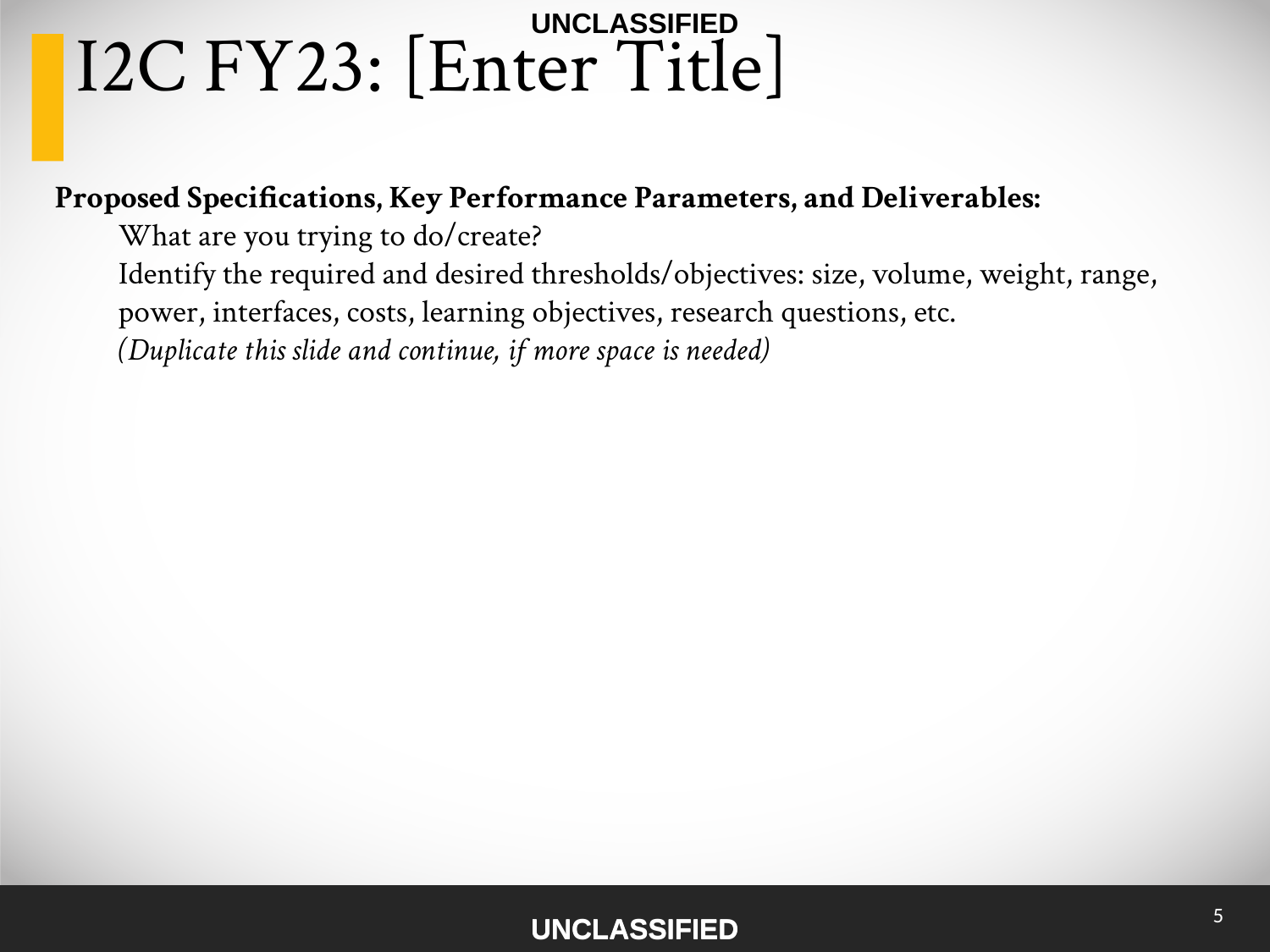

I2C FY23: [Enter Title]
Proposed Specifications, Key Performance Parameters, and Deliverables:
What are you trying to do/create?
Identify the required and desired thresholds/objectives: size, volume, weight, range, power, interfaces, costs, learning objectives, research questions, etc.
(Duplicate this slide and continue, if more space is needed)

5